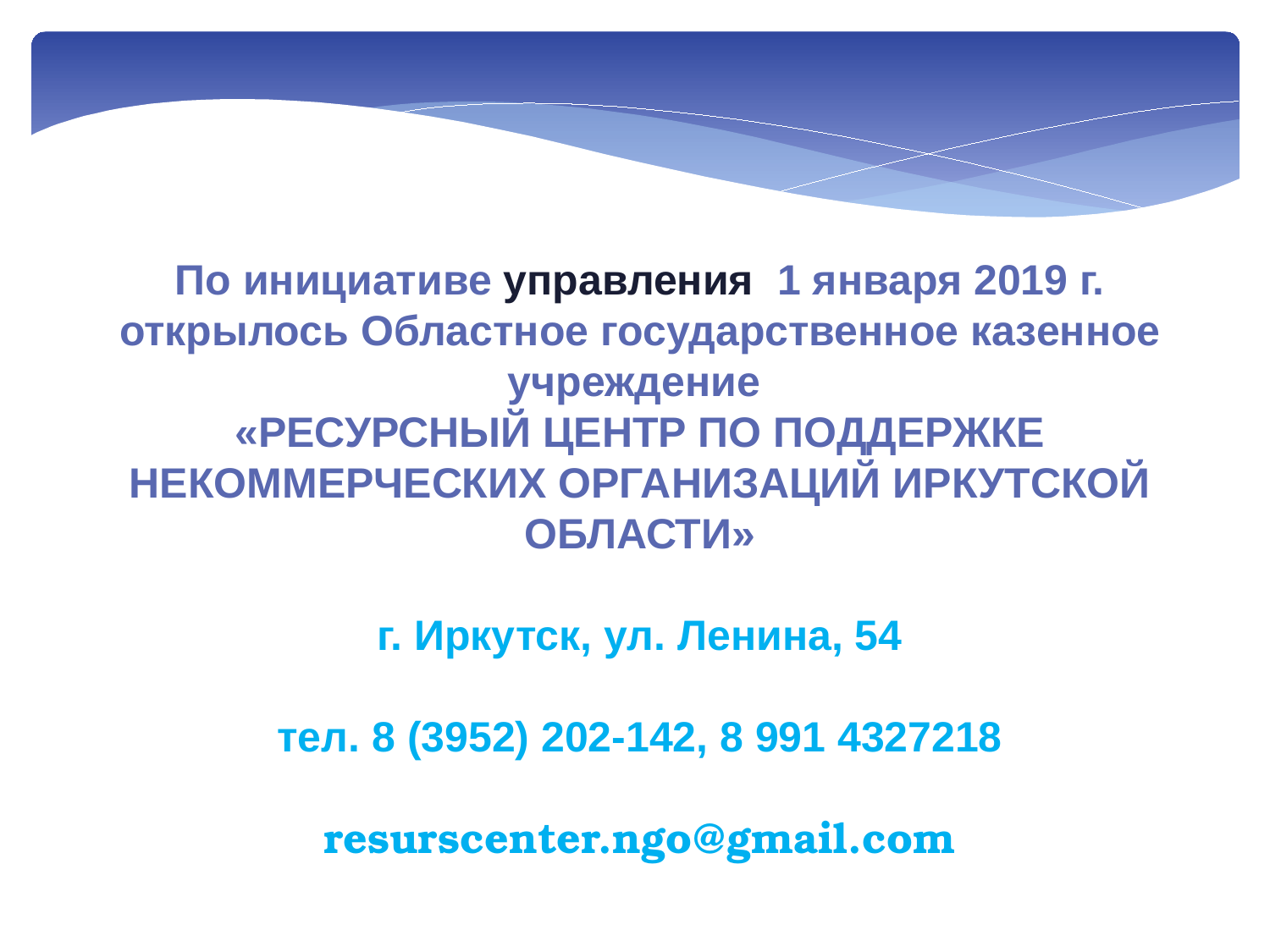

По инициативе управления  1 января 2019 г. открылось Областное государственное казенное учреждение
«РЕСУРСНЫЙ ЦЕНТР ПО ПОДДЕРЖКЕ НЕКОММЕРЧЕСКИХ ОРГАНИЗАЦИЙ ИРКУТСКОЙ ОБЛАСТИ»

г. Иркутск, ул. Ленина, 54

тел. 8 (3952) 202-142, 8 991 4327218

resurscenter.ngo@gmail.com